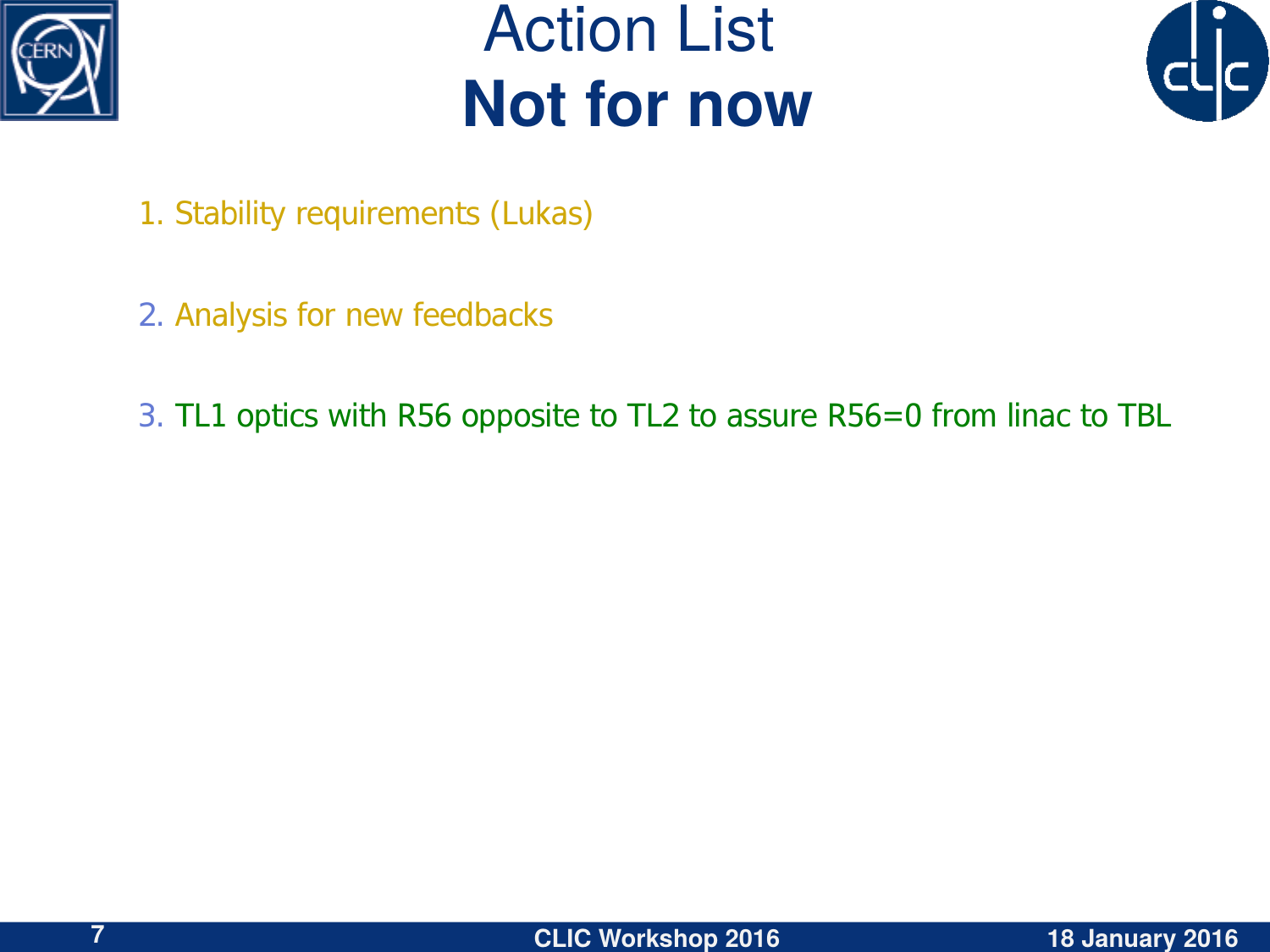

# Action List Not for now

1. Stability requirements (Lukas)

2. Analysis for new feedbacks

3. TL1 optics with R56 opposite to TL2 to assure R56=0 from linac to TBL
7
CLIC Workshop 2016
18 January 2016